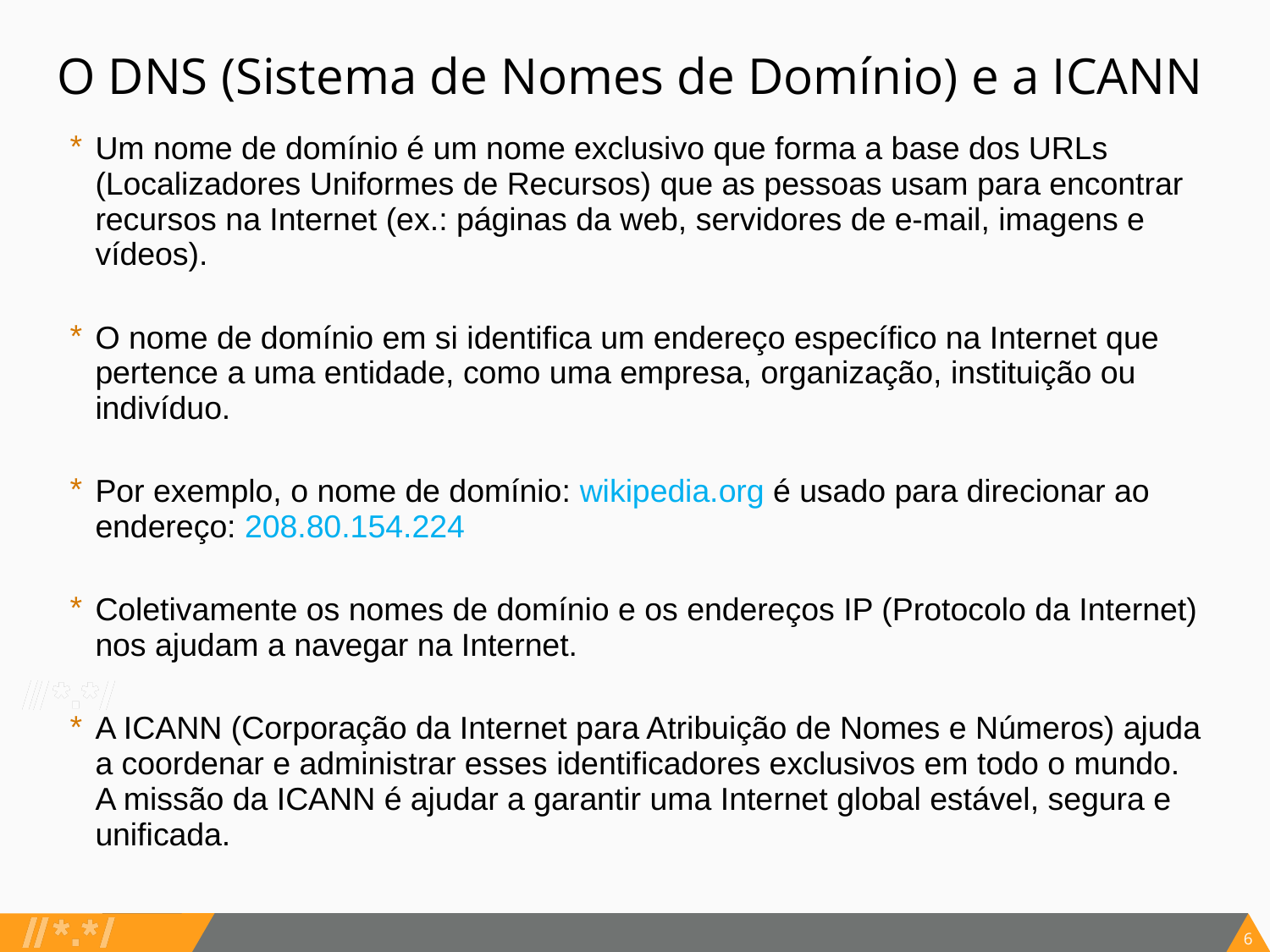

# O DNS (Sistema de Nomes de Domínio) e a ICANN
Um nome de domínio é um nome exclusivo que forma a base dos URLs (Localizadores Uniformes de Recursos) que as pessoas usam para encontrar recursos na Internet (ex.: páginas da web, servidores de e-mail, imagens e vídeos).

O nome de domínio em si identifica um endereço específico na Internet que pertence a uma entidade, como uma empresa, organização, instituição ou indivíduo.

Por exemplo, o nome de domínio: wikipedia.org é usado para direcionar ao endereço: 208.80.154.224

Coletivamente os nomes de domínio e os endereços IP (Protocolo da Internet) nos ajudam a navegar na Internet.

A ICANN (Corporação da Internet para Atribuição de Nomes e Números) ajuda a coordenar e administrar esses identificadores exclusivos em todo o mundo. A missão da ICANN é ajudar a garantir uma Internet global estável, segura e unificada.